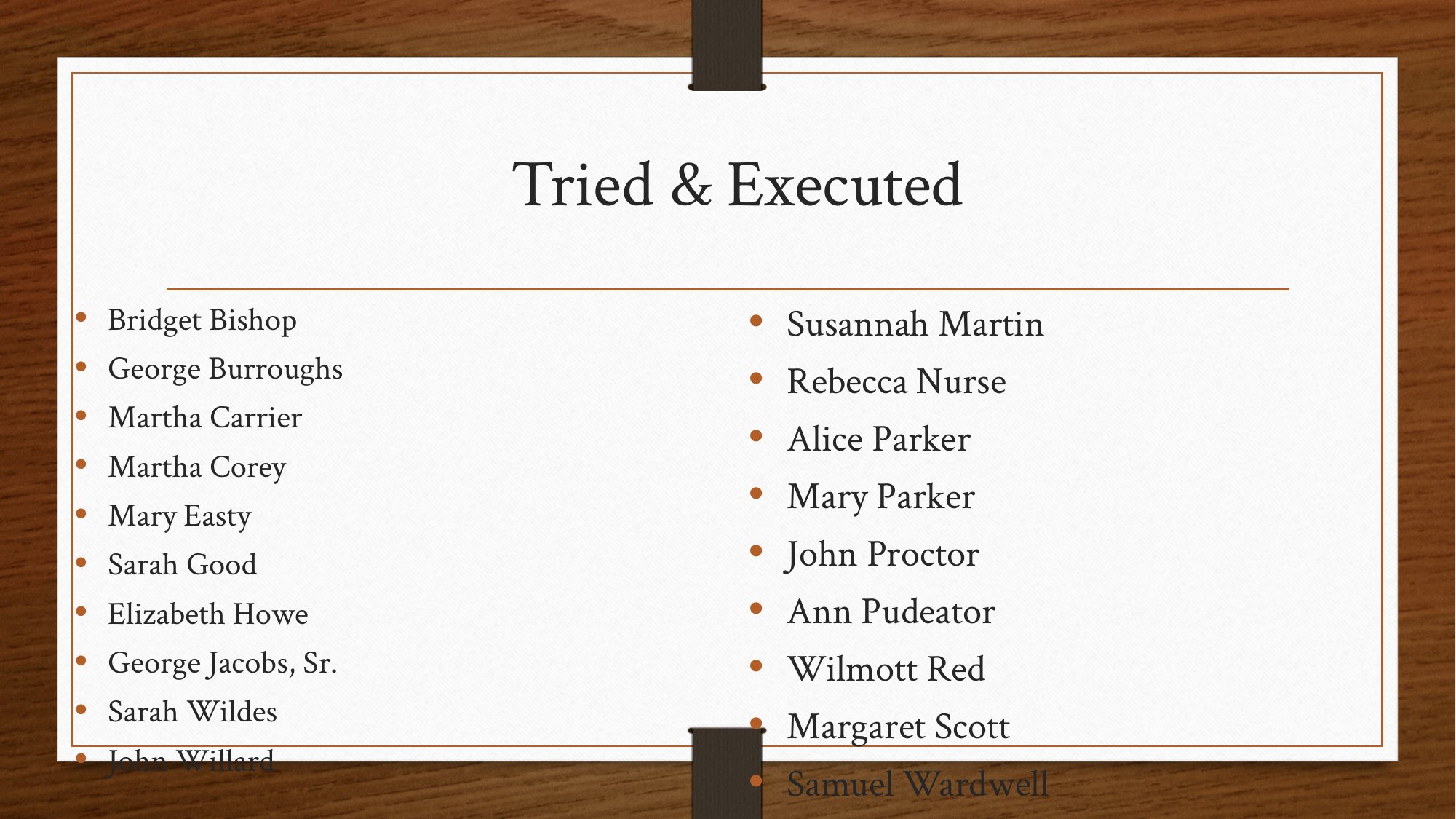

# Tried & Executed
Bridget Bishop
George Burroughs
Martha Carrier
Martha Corey
Mary Easty
Sarah Good
Elizabeth Howe
George Jacobs, Sr.
Sarah Wildes
John Willard

Susannah Martin
Rebecca Nurse
Alice Parker
Mary Parker
John Proctor
Ann Pudeator
Wilmott Red
Margaret Scott
Samuel Wardwell